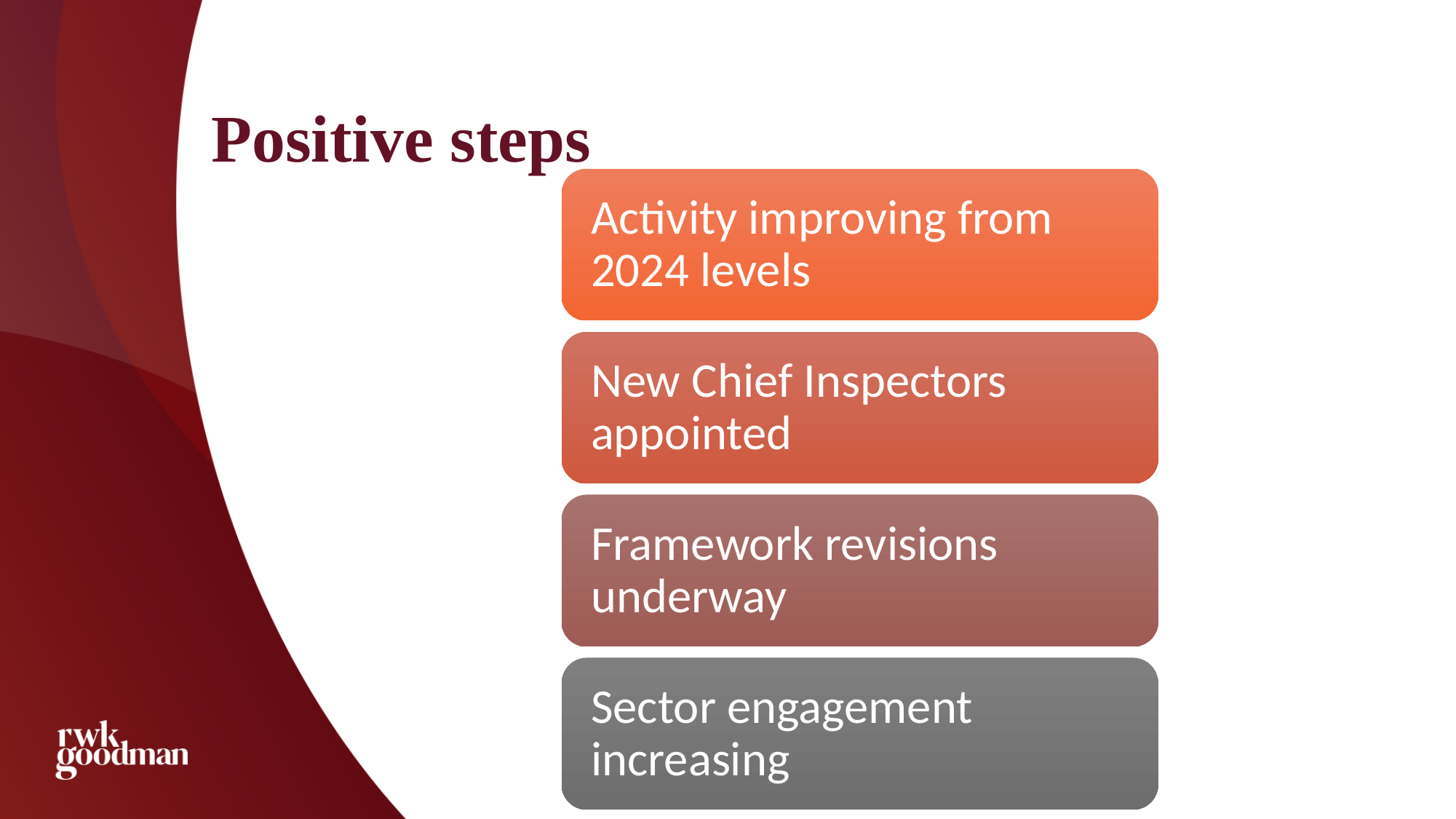

# Positive steps
Activity improving from 2024 levels
New Chief Inspectors appointed
Framework revisions underway
Sector engagement increasing